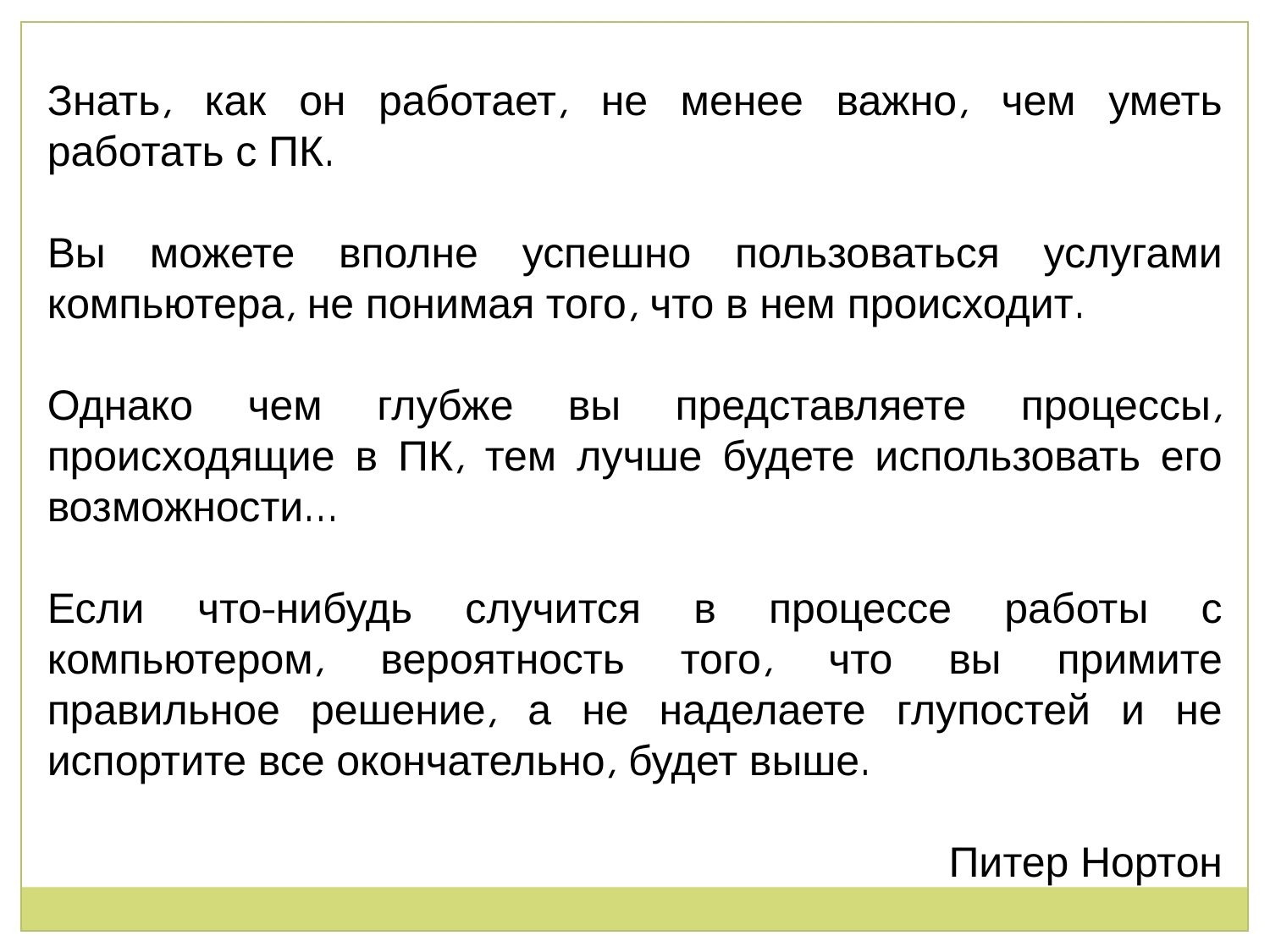

Знать, как он работает, не менее важно, чем уметь работать с ПК.

Вы можете вполне успешно пользоваться услугами компьютера, не понимая того, что в нем происходит.

Однако чем глубже вы представляете процессы, происходящие в ПК, тем лучше будете использовать его возможности...

Если что-нибудь случится в процессе работы с компьютером, вероятность того, что вы примите правильное решение, а не наделаете глупостей и не испортите все окончательно, будет выше.

Питер Нортон